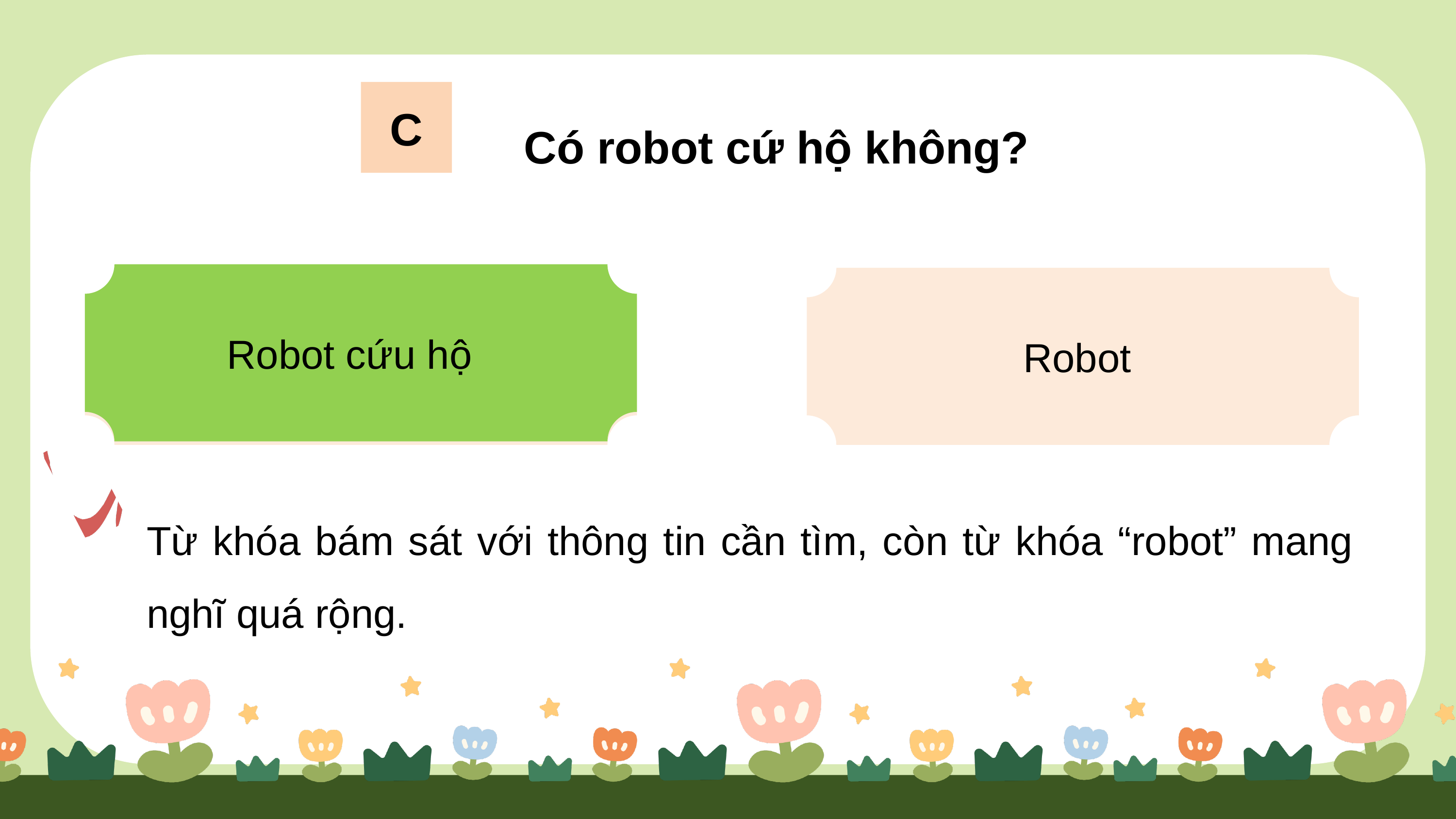

C
Có robot cứ hộ không?
Robot cứu hộ
Robot cứu hộ
Robot

Từ khóa bám sát với thông tin cần tìm, còn từ khóa “robot” mang nghĩ quá rộng.